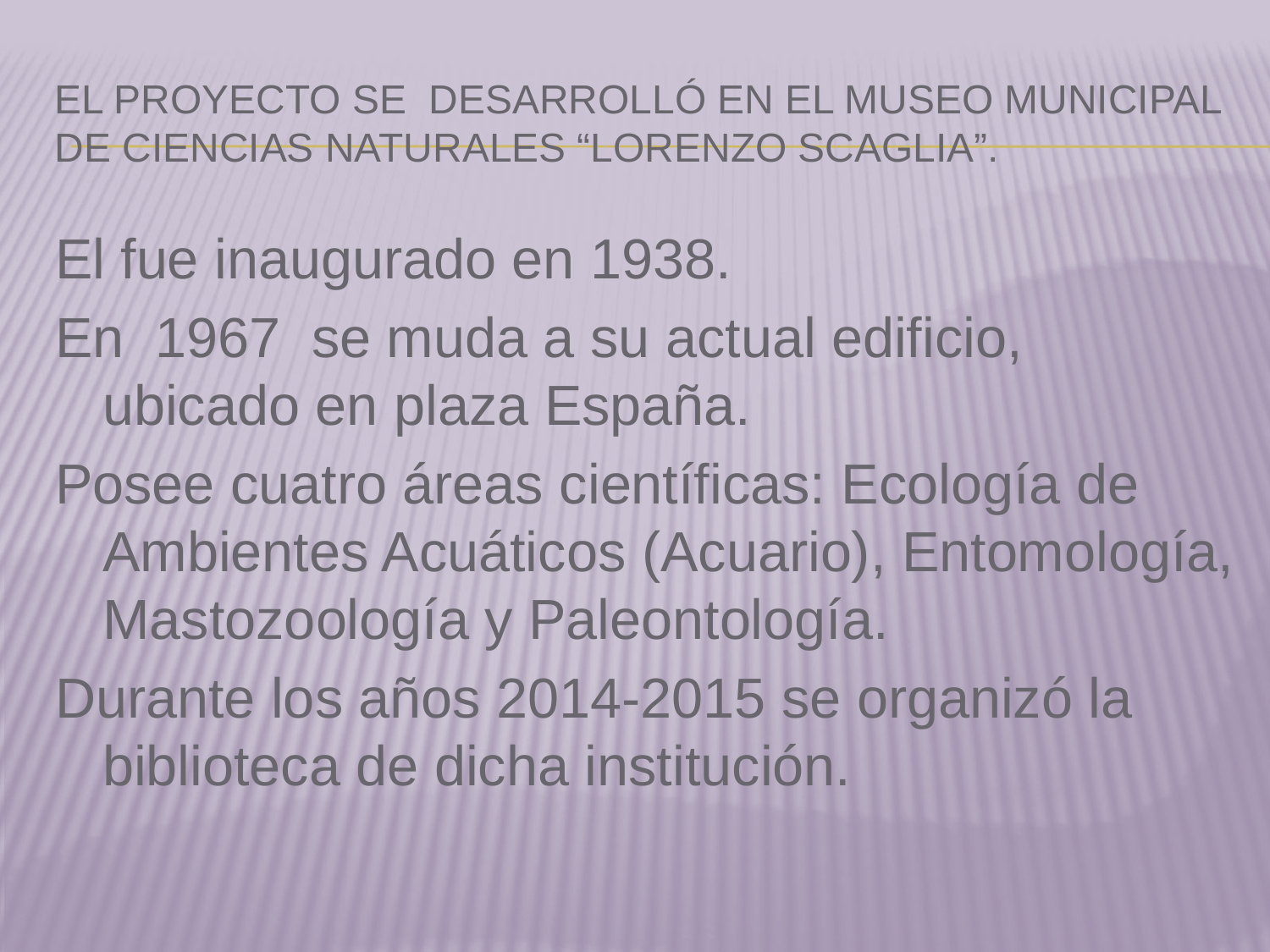

# El proyecto se  desarrolló en el Museo municipal de ciencias naturales “lorenzo scaglia”.
El fue inaugurado en 1938.
En  1967  se muda a su actual edificio, ubicado en plaza España.
Posee cuatro áreas científicas: Ecología de Ambientes Acuáticos (Acuario), Entomología, Mastozoología y Paleontología.
Durante los años 2014-2015 se organizó la biblioteca de dicha institución.